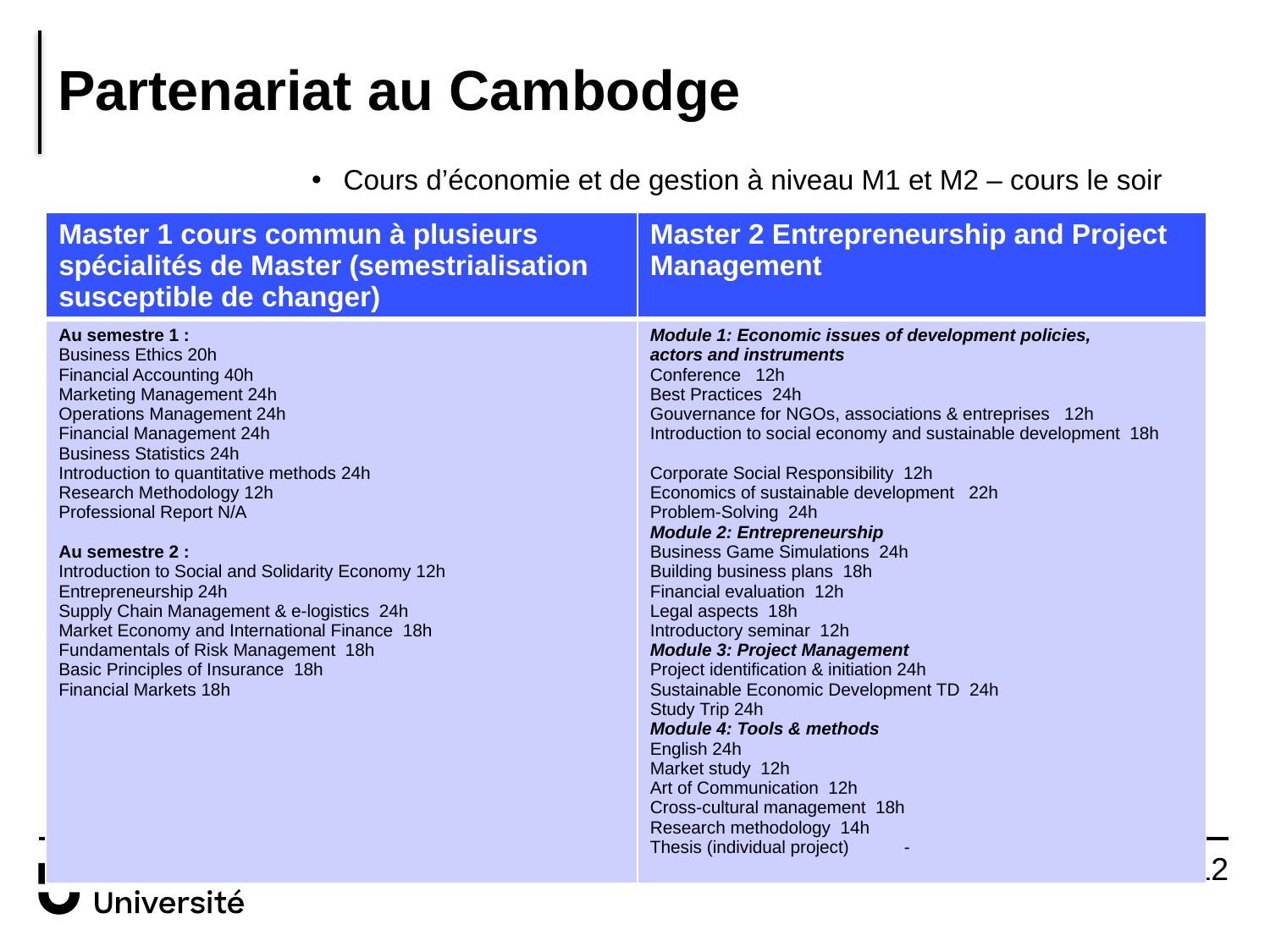

# Partenariat au Cambodge
Cours d’économie et de gestion à niveau M1 et M2 – cours le soir

| Master 1 cours commun à plusieurs spécialités de Master (semestrialisation susceptible de changer) | Master 2 Entrepreneurship and Project Management |
| --- | --- |
| Au semestre 1 : Business Ethics 20h Financial Accounting 40h Marketing Management 24h Operations Management 24h Financial Management 24h Business Statistics 24h Introduction to quantitative methods 24h Research Methodology 12h Professional Report N/A Au semestre 2 : Introduction to Social and Solidarity Economy 12h Entrepreneurship 24h Supply Chain Management & e-logistics 24h Market Economy and International Finance 18h Fundamentals of Risk Management 18h Basic Principles of Insurance 18h Financial Markets 18h | Module 1: Economic issues of development policies, actors and instruments Conference 12h Best Practices 24h Gouvernance for NGOs, associations & entreprises 12h Introduction to social economy and sustainable development 18h Corporate Social Responsibility 12h Economics of sustainable development 22h Problem-Solving 24h Module 2: Entrepreneurship Business Game Simulations 24h Building business plans 18h Financial evaluation 12h Legal aspects 18h Introductory seminar 12h Module 3: Project Management Project identification & initiation 24h Sustainable Economic Development TD 24h Study Trip 24h Module 4: Tools & methods English 24h Market study 12h Art of Communication 12h Cross-cultural management 18h Research methodology 14h Thesis (individual project) - |
12